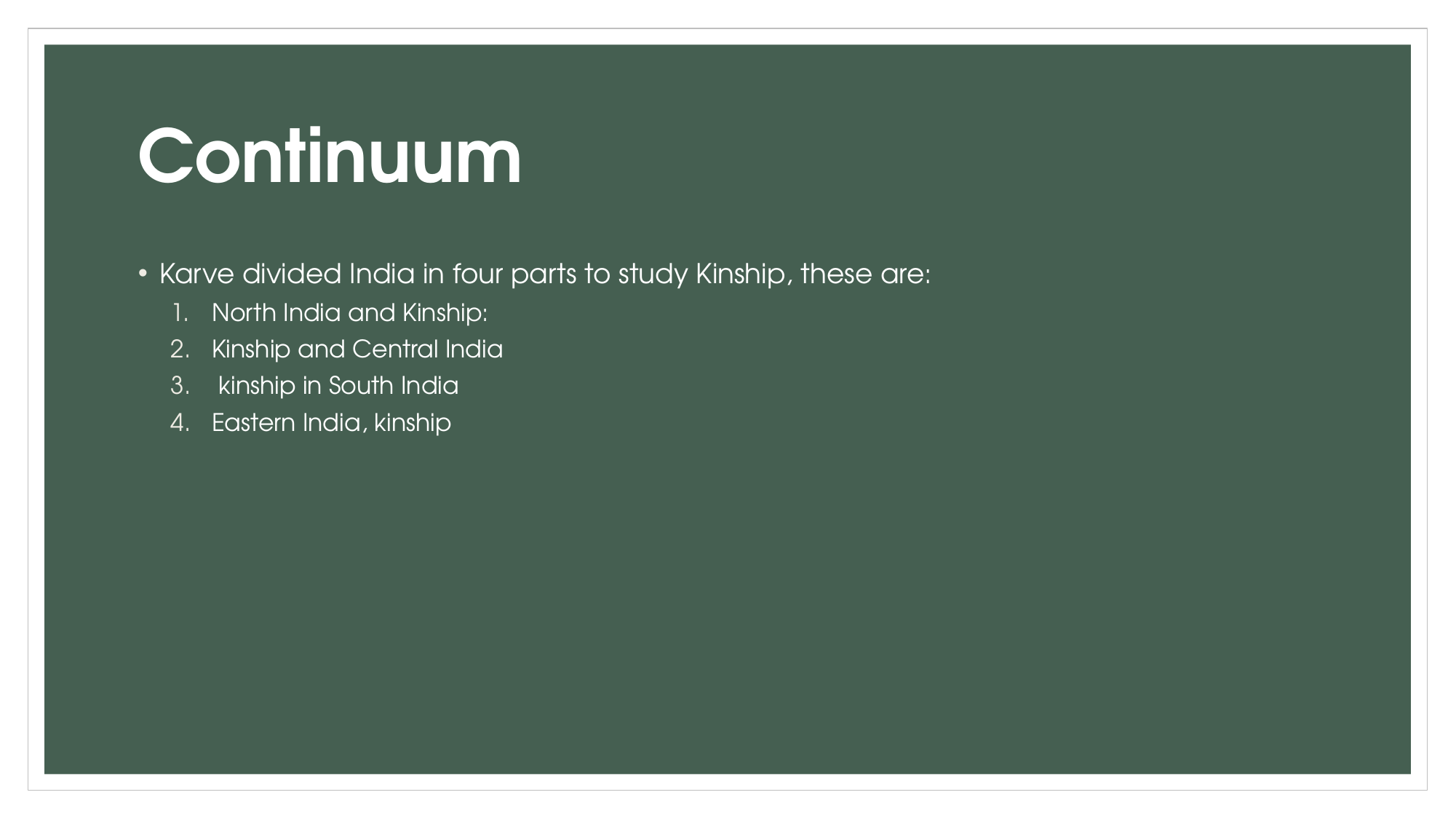

# Continuum
Karve divided India in four parts to study Kinship, these are:
North India and Kinship:
Kinship and Central India
 kinship in South India
Eastern India, kinship